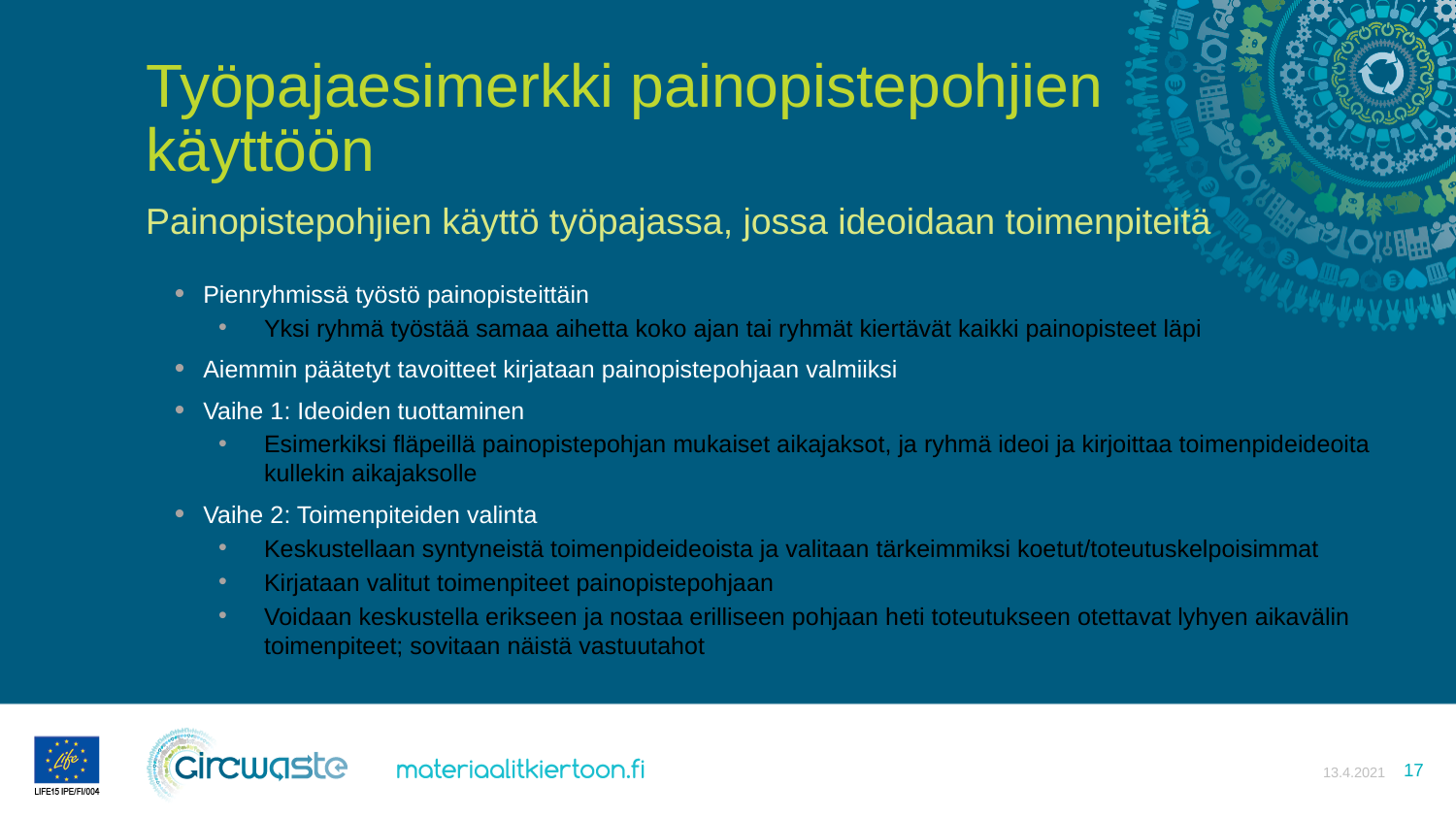

# Työpajaesimerkki painopistepohjien käyttöön
Painopistepohjien käyttö työpajassa, jossa ideoidaan toimenpiteitä
Pienryhmissä työstö painopisteittäin
Yksi ryhmä työstää samaa aihetta koko ajan tai ryhmät kiertävät kaikki painopisteet läpi
Aiemmin päätetyt tavoitteet kirjataan painopistepohjaan valmiiksi
Vaihe 1: Ideoiden tuottaminen
Esimerkiksi fläpeillä painopistepohjan mukaiset aikajaksot, ja ryhmä ideoi ja kirjoittaa toimenpideideoita kullekin aikajaksolle
Vaihe 2: Toimenpiteiden valinta
Keskustellaan syntyneistä toimenpideideoista ja valitaan tärkeimmiksi koetut/toteutuskelpoisimmat
Kirjataan valitut toimenpiteet painopistepohjaan
Voidaan keskustella erikseen ja nostaa erilliseen pohjaan heti toteutukseen otettavat lyhyen aikavälin toimenpiteet; sovitaan näistä vastuutahot

13.4.2021
17